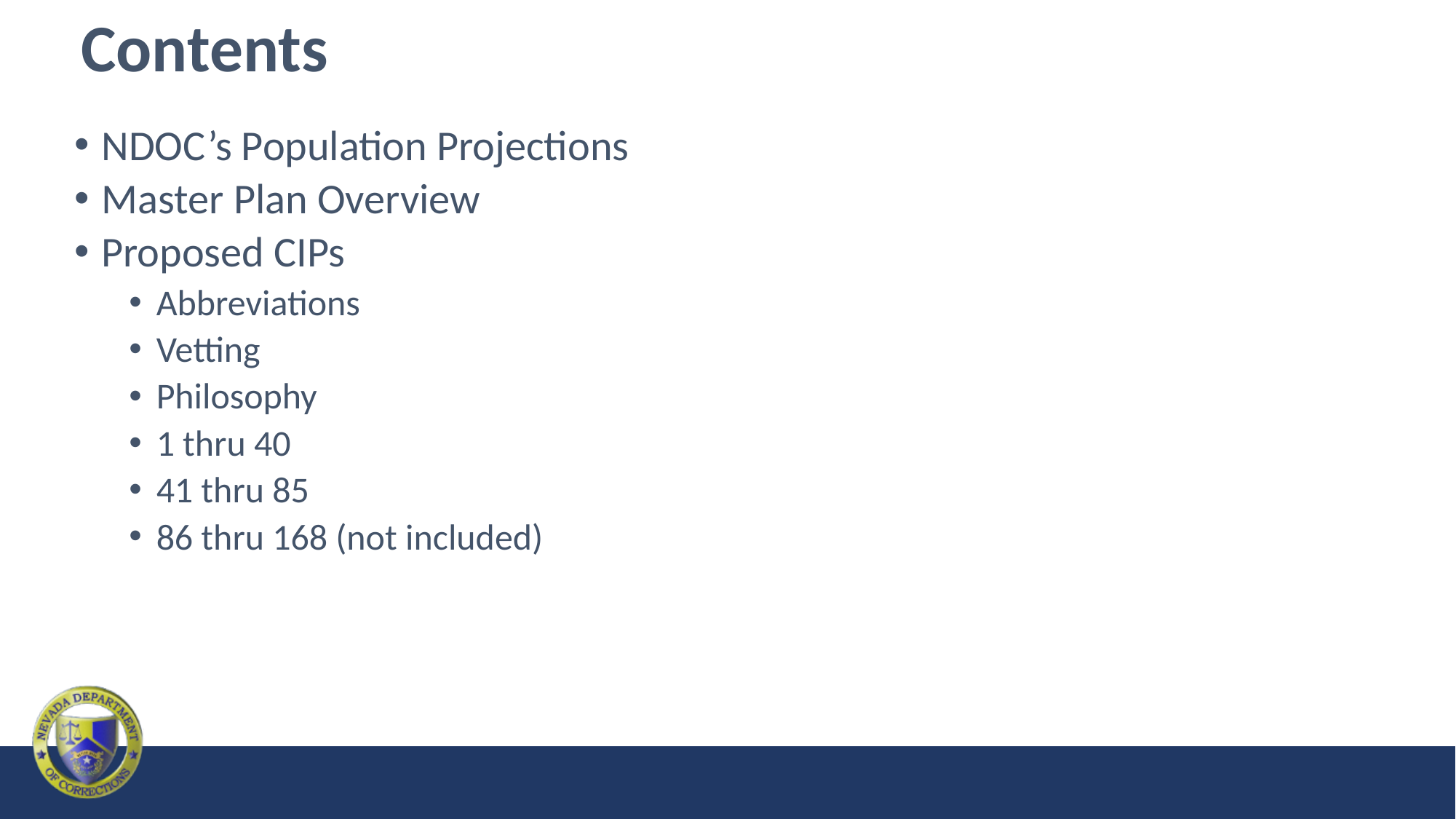

# Contents
NDOC’s Population Projections
Master Plan Overview
Proposed CIPs
Abbreviations
Vetting
Philosophy
1 thru 40
41 thru 85
86 thru 168 (not included)